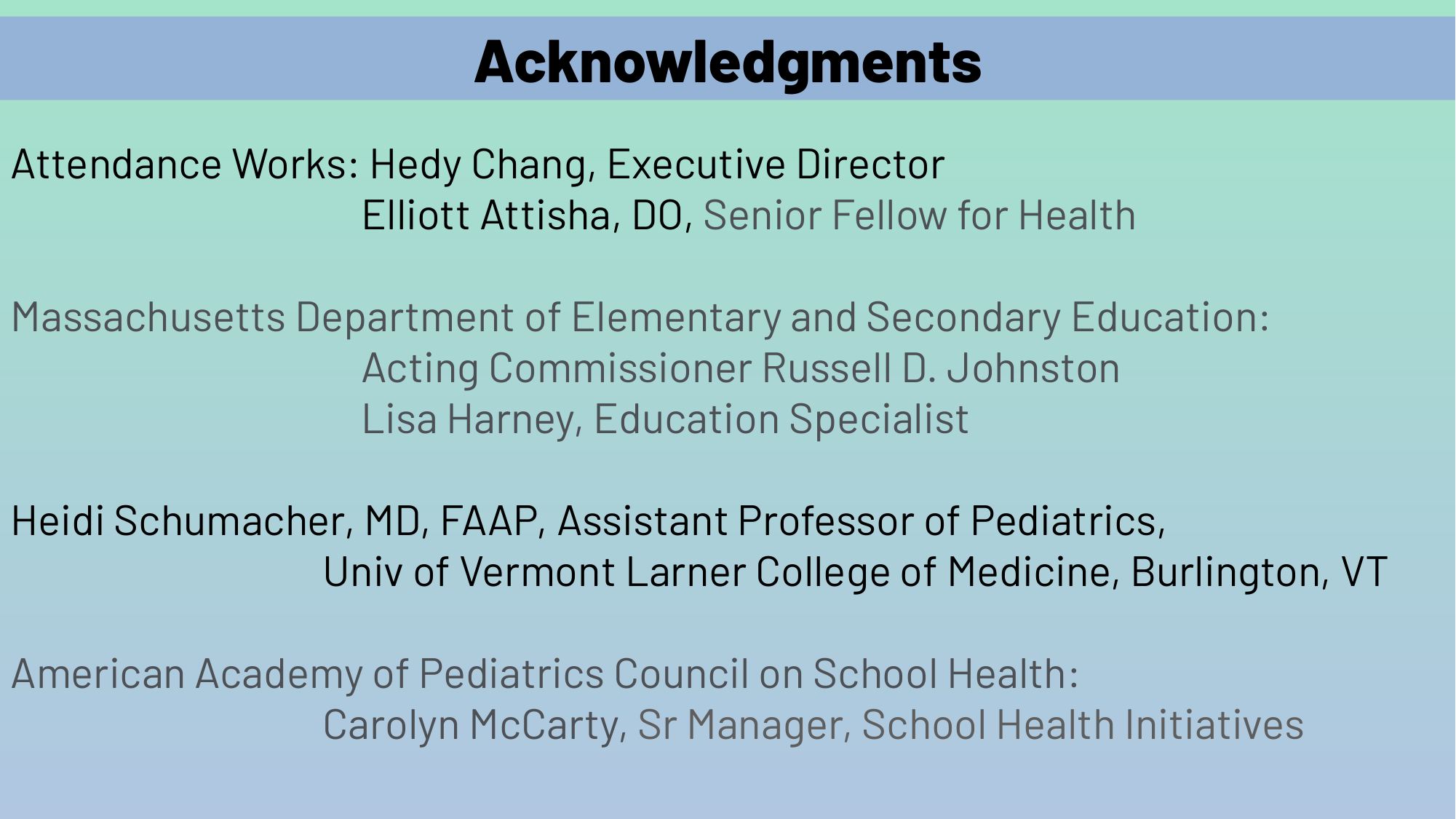

Acknowledgments
Attendance Works: Hedy Chang, Executive Director
                                         Elliott Attisha, DO, Senior Fellow for Health

Massachusetts Department of Elementary and Secondary Education:
                                         Acting Commissioner Russell D. Johnston
                                         Lisa Harney, Education Specialist

Heidi Schumacher, MD, FAAP, Assistant Professor of Pediatrics,
		           Univ of Vermont Larner College of Medicine, Burlington, VT

American Academy of Pediatrics Council on School Health:
		           Carolyn McCarty, Sr Manager, School Health Initiatives